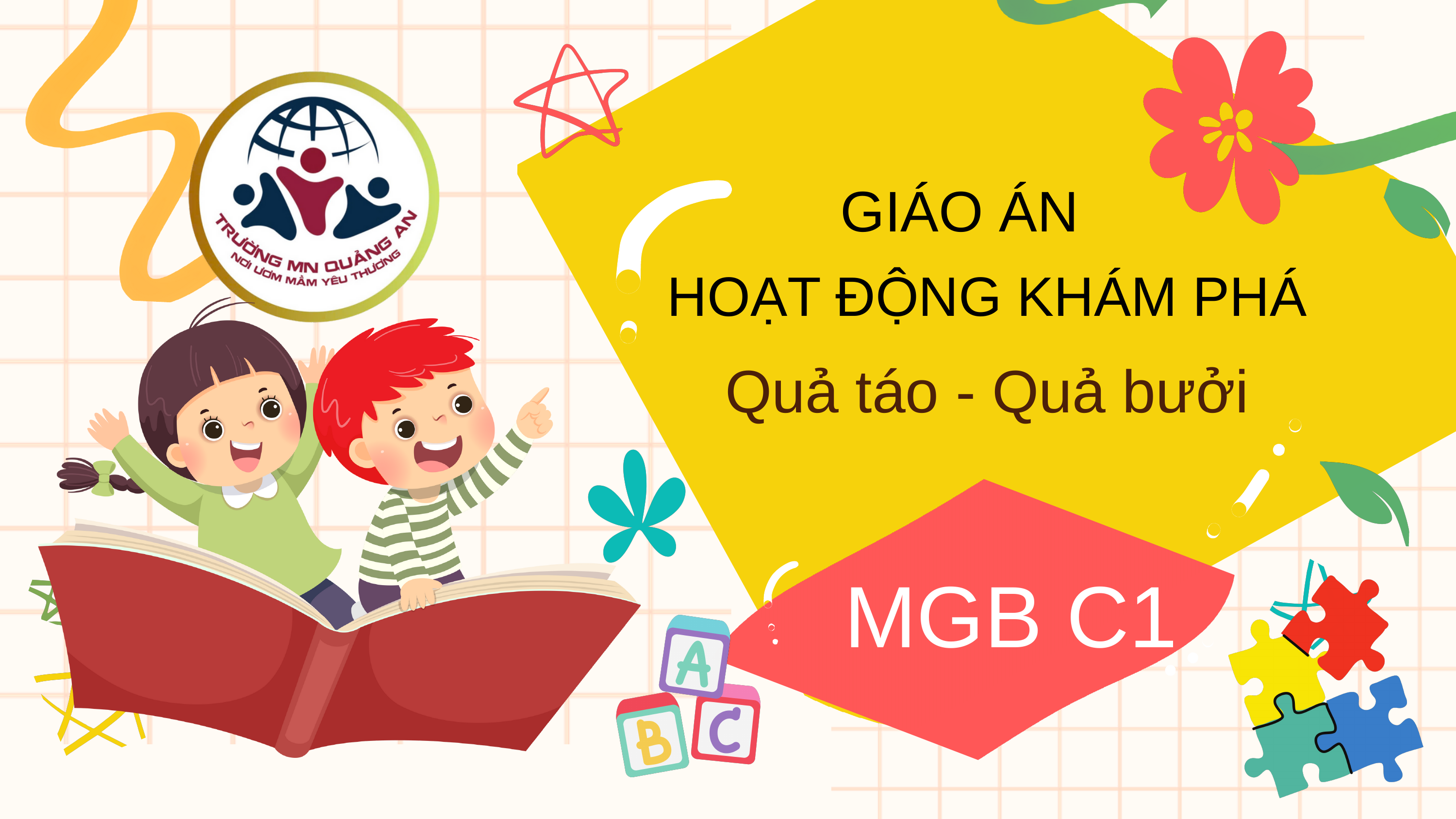

a

GIÁO ÁN
HOẠT ĐỘNG KHÁM PHÁ

Quả táo - Quả bưởi

MGB C1